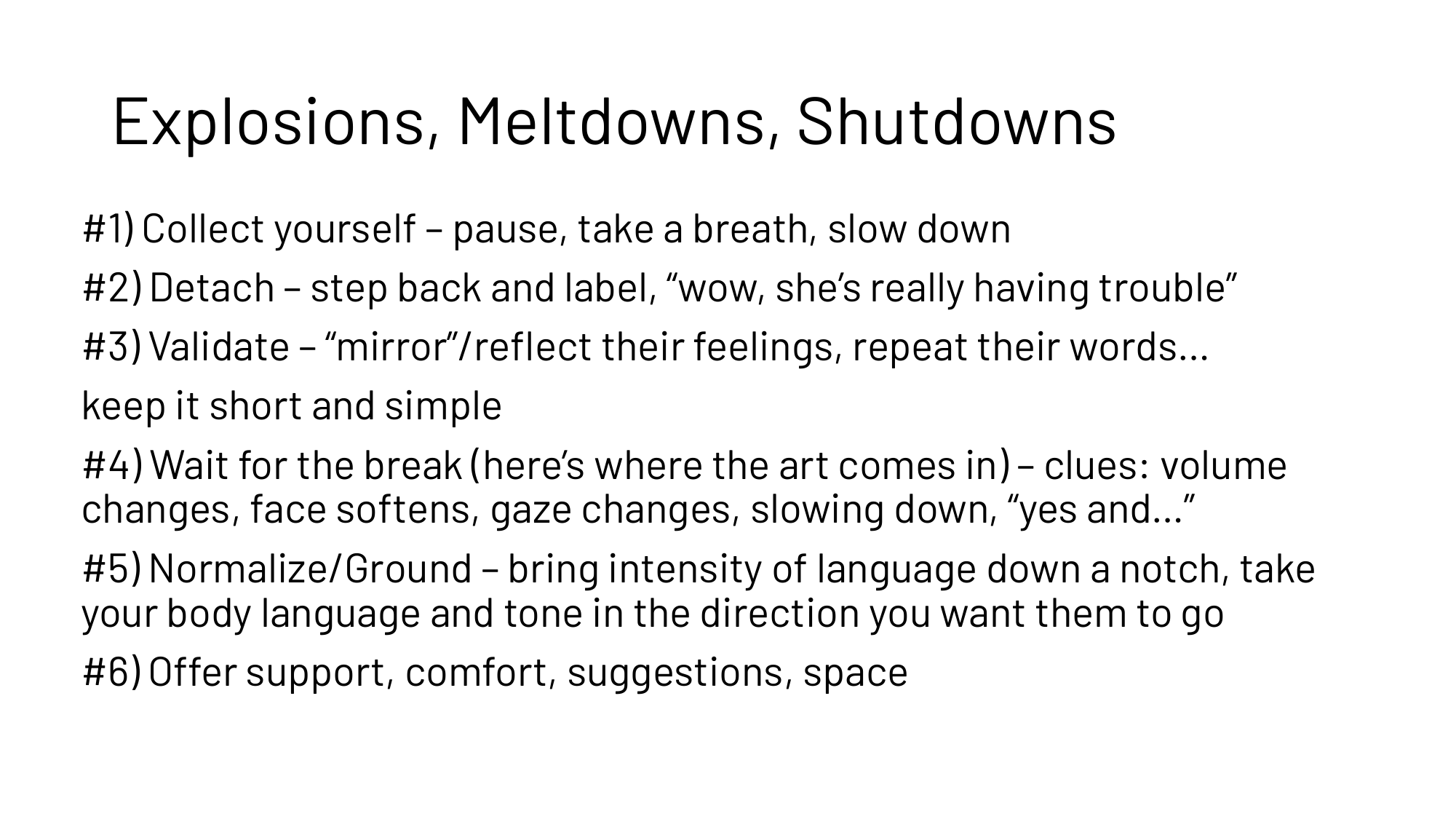

# Explosions, Meltdowns, Shutdowns
#1) Collect yourself – pause, take a breath, slow down
#2) Detach – step back and label, “wow, she’s really having trouble”
#3) Validate – “mirror”/reflect their feelings, repeat their words…
keep it short and simple
#4) Wait for the break (here’s where the art comes in) – clues: volume changes, face softens, gaze changes, slowing down, “yes and…”
#5) Normalize/Ground – bring intensity of language down a notch, take your body language and tone in the direction you want them to go
#6) Offer support, comfort, suggestions, space